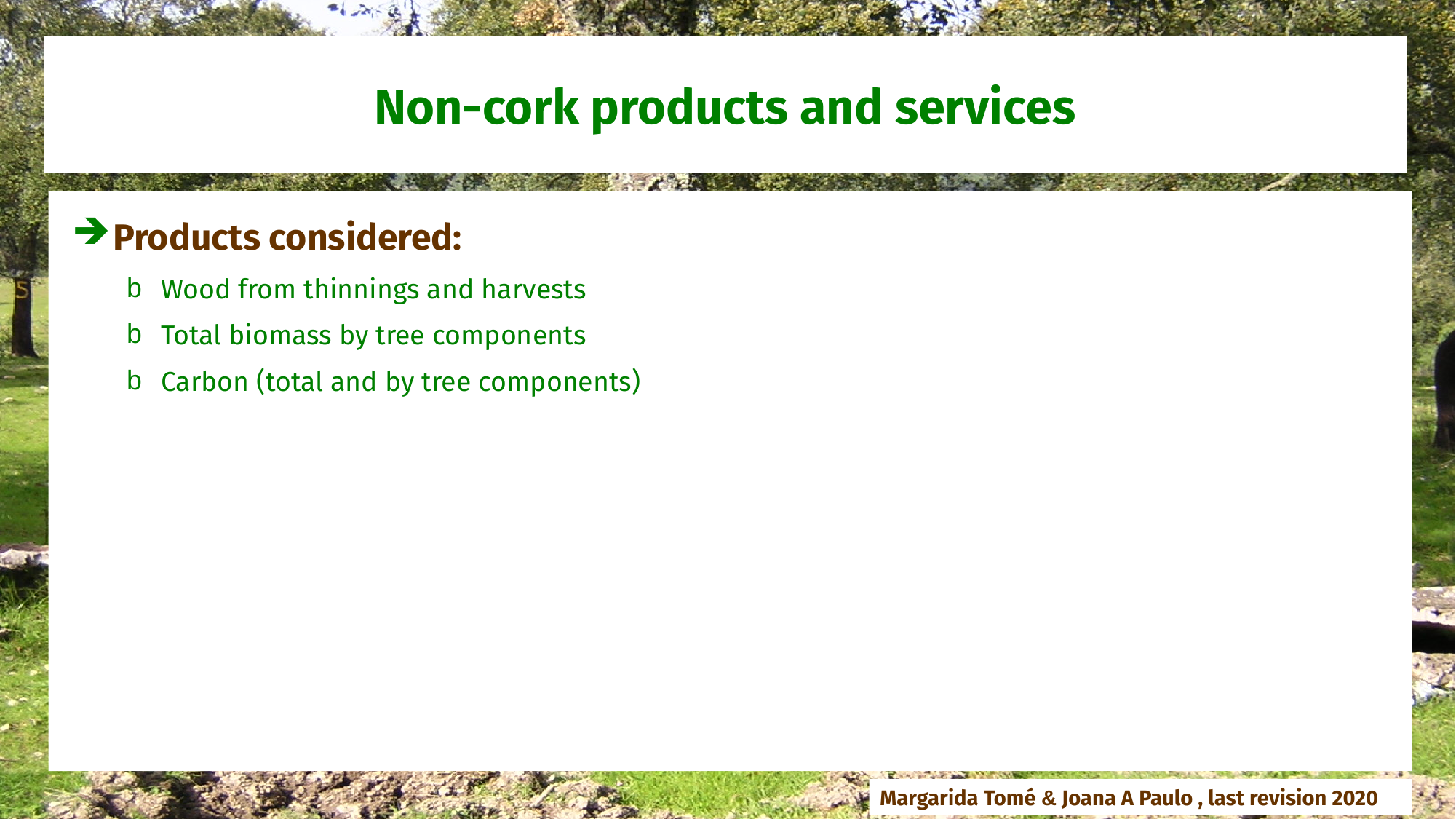

# Non-cork products and services
Products considered:
Wood from thinnings and harvests
Total biomass by tree components
Carbon (total and by tree components)